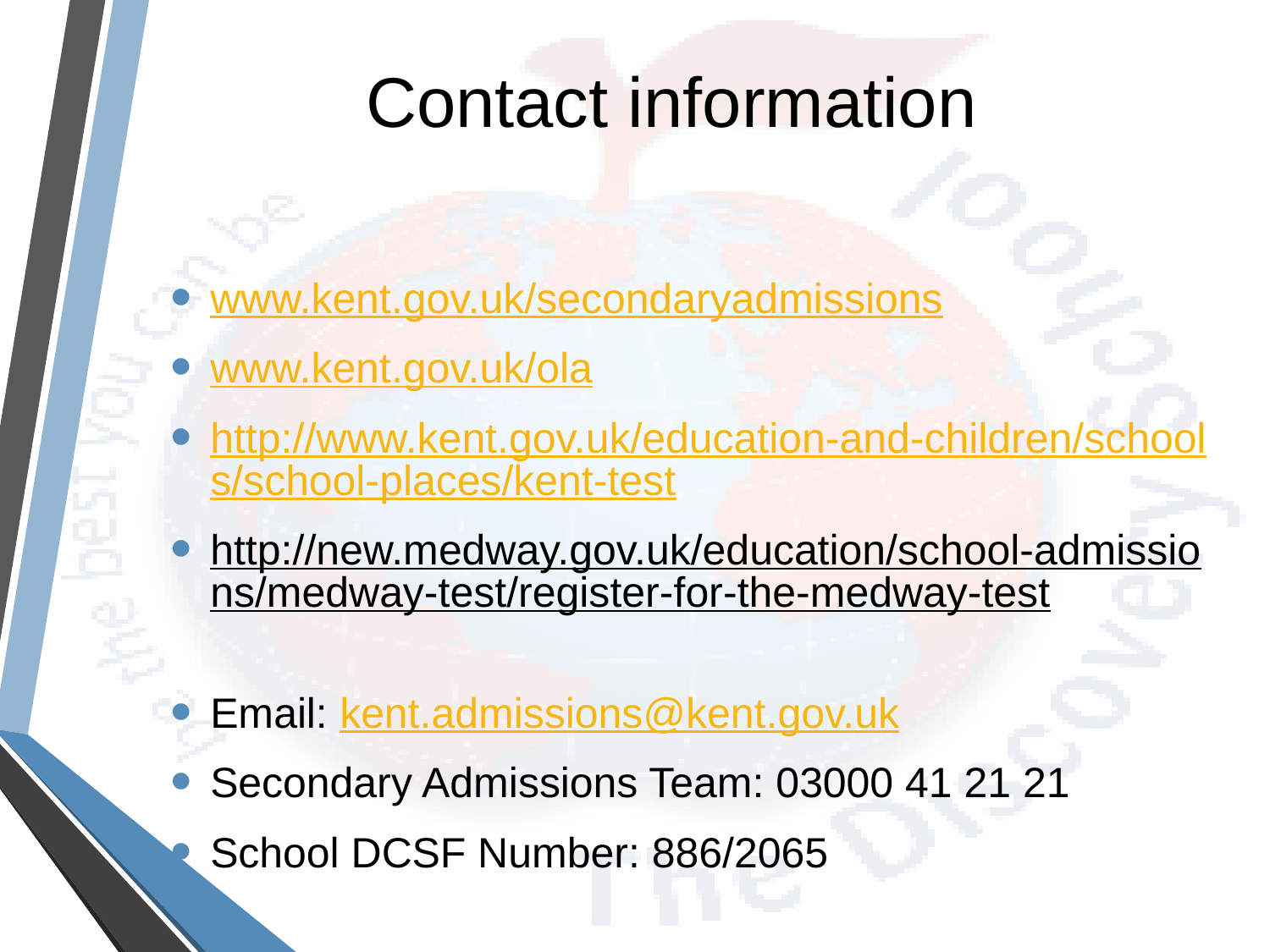

# Contact information
www.kent.gov.uk/secondaryadmissions
www.kent.gov.uk/ola
http://www.kent.gov.uk/education-and-children/schools/school-places/kent-test
http://new.medway.gov.uk/education/school-admissions/medway-test/register-for-the-medway-test
Email: kent.admissions@kent.gov.uk
Secondary Admissions Team: 03000 41 21 21
School DCSF Number: 886/2065